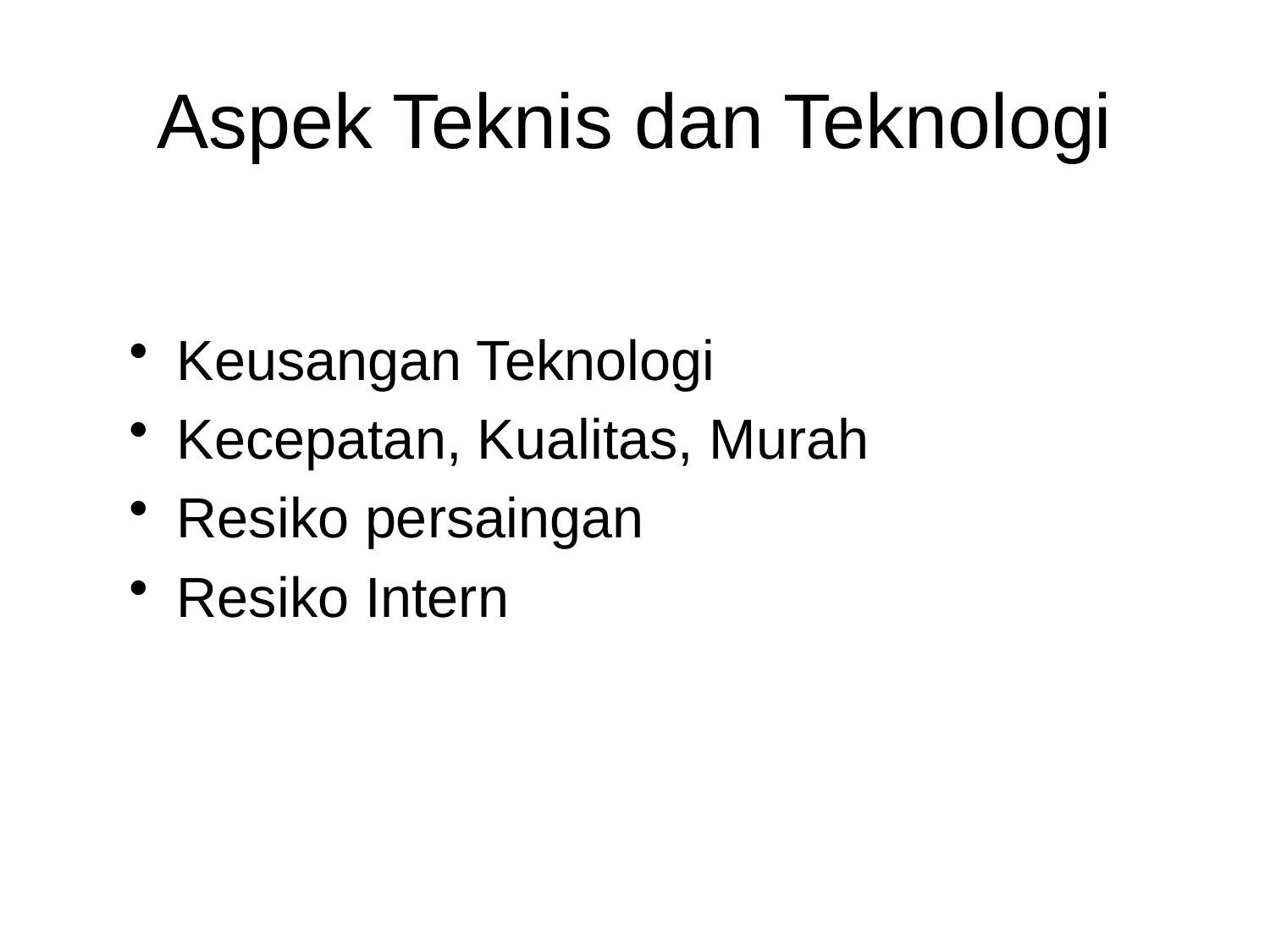

# Aspek Teknis dan Teknologi
Keusangan Teknologi
Kecepatan, Kualitas, Murah
Resiko persaingan
Resiko Intern